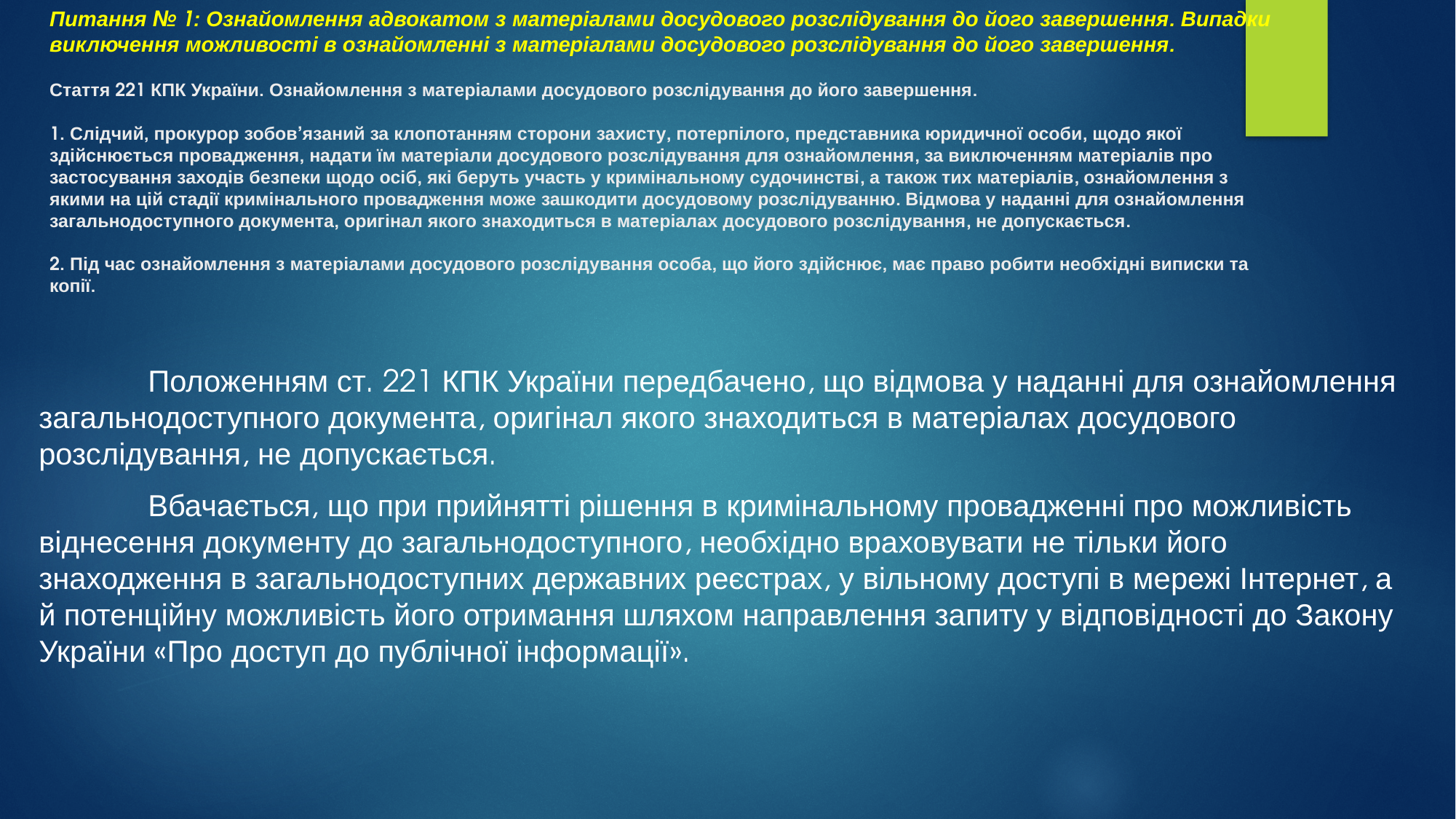

# Питання № 1: Ознайомлення адвокатом з матеріалами досудового розслідування до його завершення. Випадки виключення можливості в ознайомленні з матеріалами досудового розслідування до його завершення. Стаття 221 КПК України. Ознайомлення з матеріалами досудового розслідування до його завершення. 1. Слідчий, прокурор зобов’язаний за клопотанням сторони захисту, потерпілого, представника юридичної особи, щодо якої здійснюється провадження, надати їм матеріали досудового розслідування для ознайомлення, за виключенням матеріалів про застосування заходів безпеки щодо осіб, які беруть участь у кримінальному судочинстві, а також тих матеріалів, ознайомлення з якими на цій стадії кримінального провадження може зашкодити досудовому розслідуванню. Відмова у наданні для ознайомлення загальнодоступного документа, оригінал якого знаходиться в матеріалах досудового розслідування, не допускається. 2. Під час ознайомлення з матеріалами досудового розслідування особа, що його здійснює, має право робити необхідні виписки та копії.

	Положенням ст. 221 КПК України передбачено, що відмова у наданні для ознайомлення загальнодоступного документа, оригінал якого знаходиться в матеріалах досудового розслідування, не допускається.
	Вбачається, що при прийнятті рішення в кримінальному провадженні про можливість віднесення документу до загальнодоступного, необхідно враховувати не тільки його знаходження в загальнодоступних державних реєстрах, у вільному доступі в мережі Інтернет, а й потенційну можливість його отримання шляхом направлення запиту у відповідності до Закону України «Про доступ до публічної інформації».